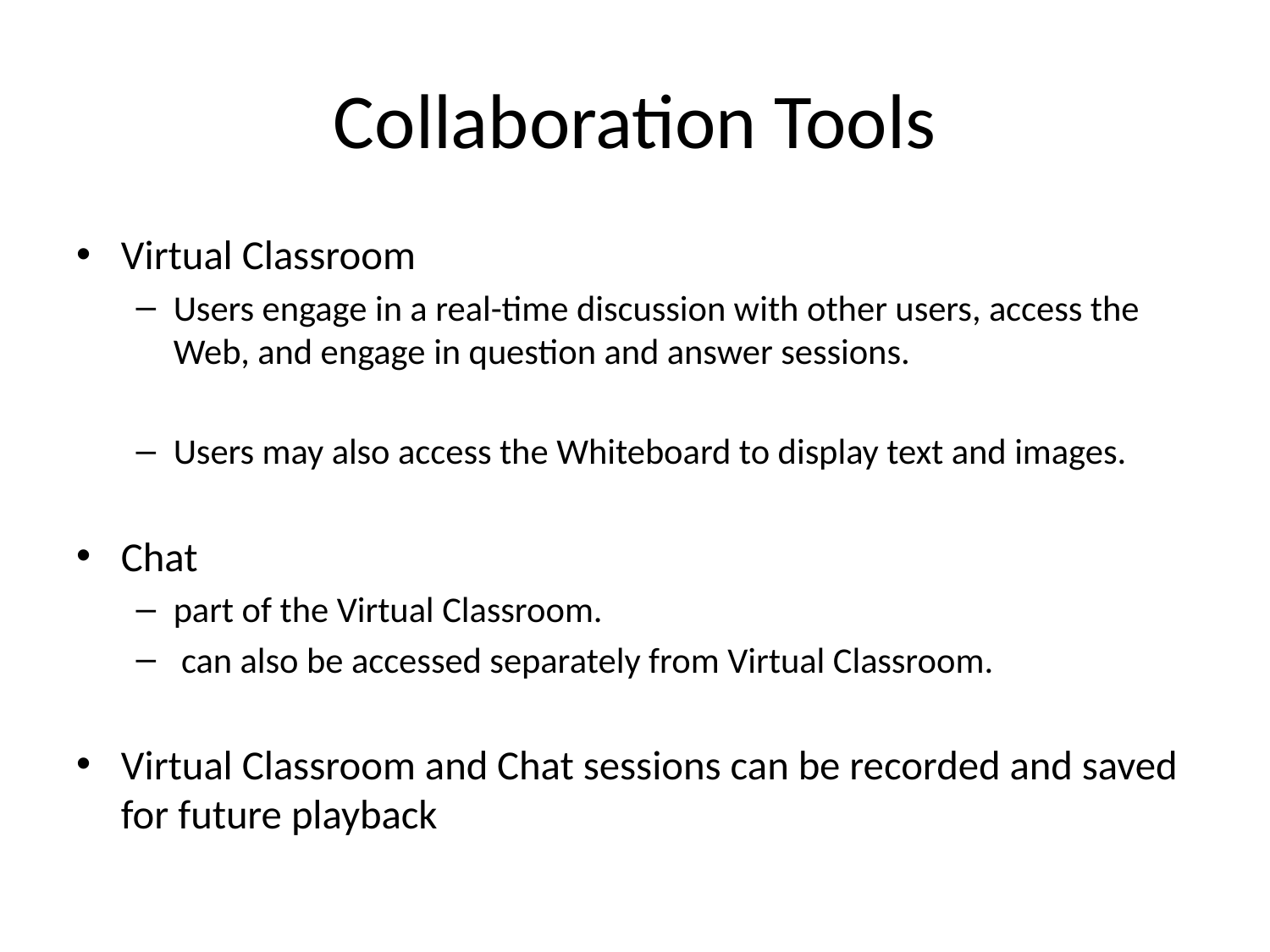

# Collaboration Tools
Virtual Classroom
Users engage in a real-time discussion with other users, access the Web, and engage in question and answer sessions.

Users may also access the Whiteboard to display text and images.

Chat
part of the Virtual Classroom.
 can also be accessed separately from Virtual Classroom.

Virtual Classroom and Chat sessions can be recorded and saved for future playback